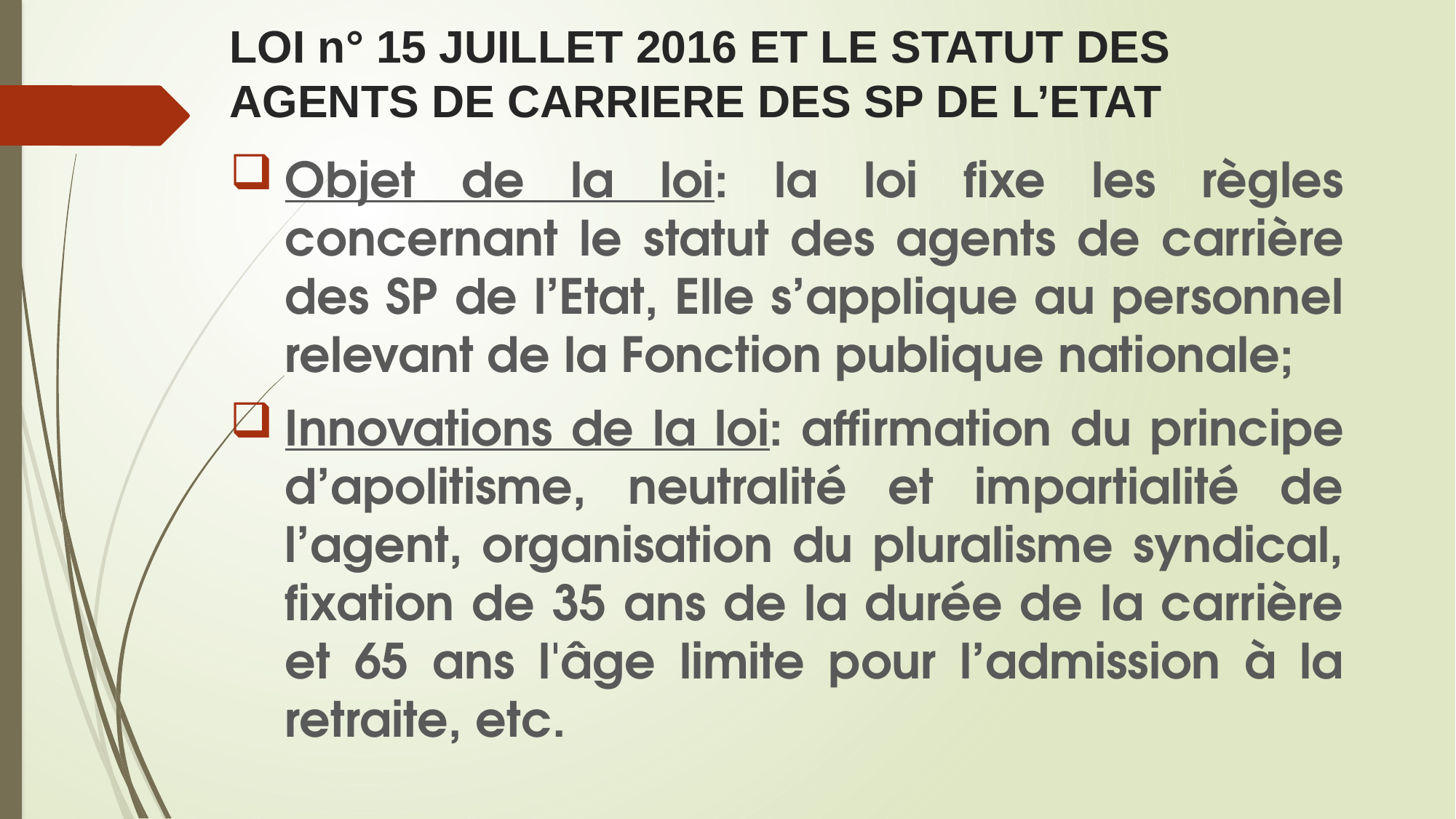

# LOI n° 15 JUILLET 2016 ET LE STATUT DES AGENTS DE CARRIERE DES SP DE L’ETAT
Objet de la loi: la loi fixe les règles concernant le statut des agents de carrière des SP de l’Etat, Elle s’applique au personnel relevant de la Fonction publique nationale;
Innovations de la loi: affirmation du principe d’apolitisme, neutralité et impartialité de l’agent, organisation du pluralisme syndical, fixation de 35 ans de la durée de la carrière et 65 ans l'âge limite pour l’admission à la retraite, etc.